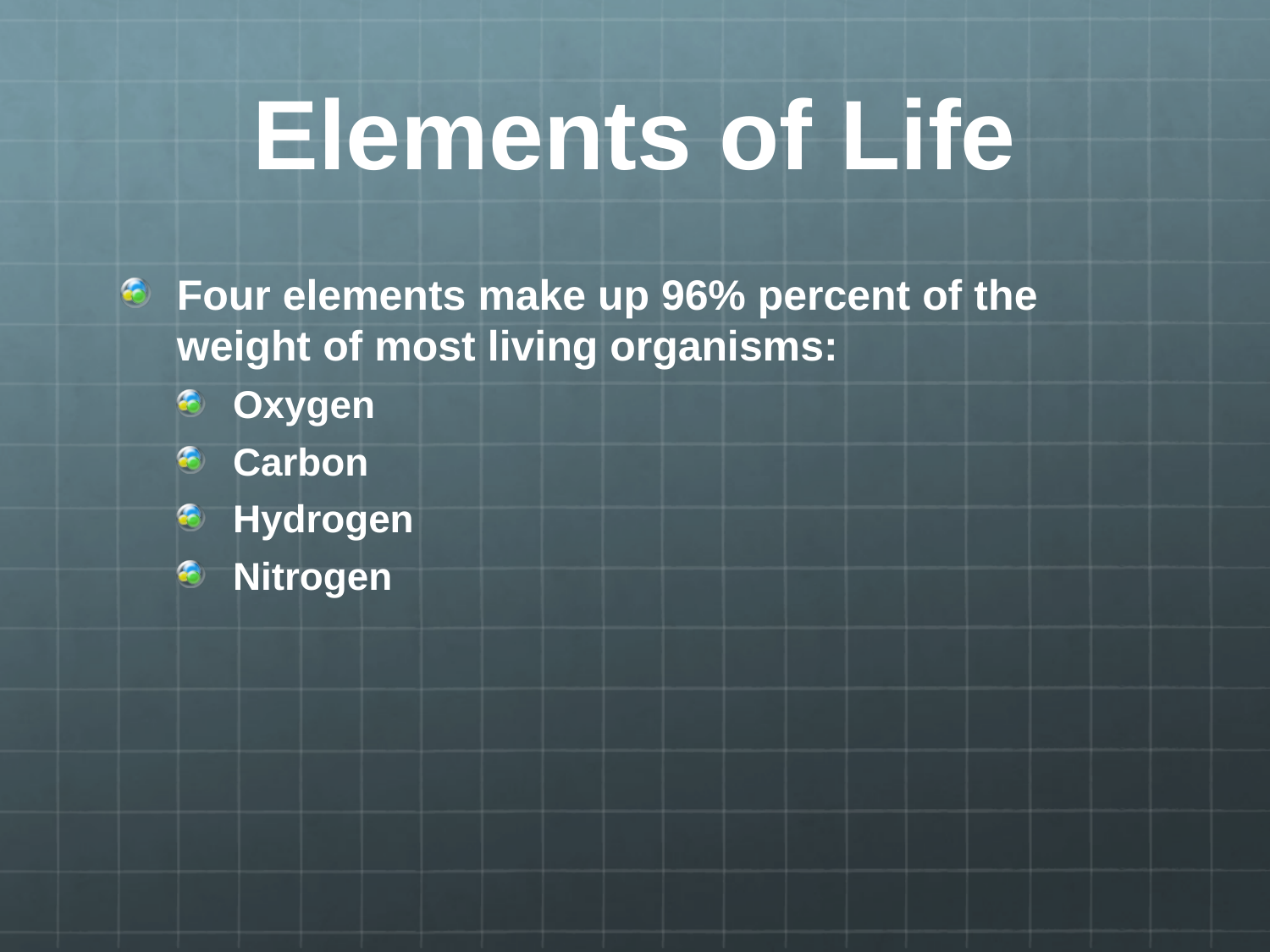

# Elements of Life
Four elements make up 96% percent of the weight of most living organisms:
Oxygen
Carbon
Hydrogen
Nitrogen